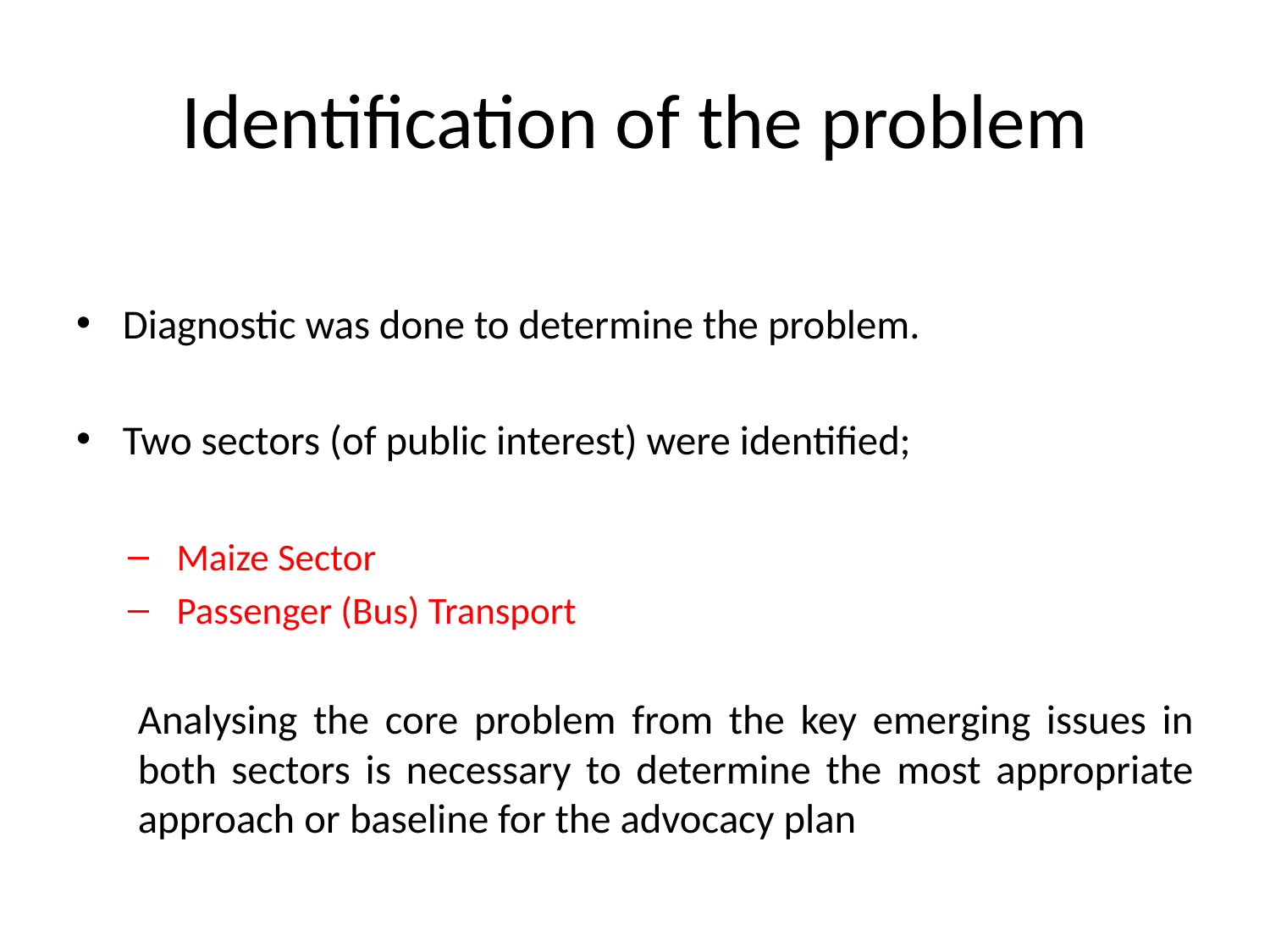

# Identification of the problem

Diagnostic was done to determine the problem.

Two sectors (of public interest) were identified;

Maize Sector
Passenger (Bus) Transport

Analysing the core problem from the key emerging issues in both sectors is necessary to determine the most appropriate approach or baseline for the advocacy plan